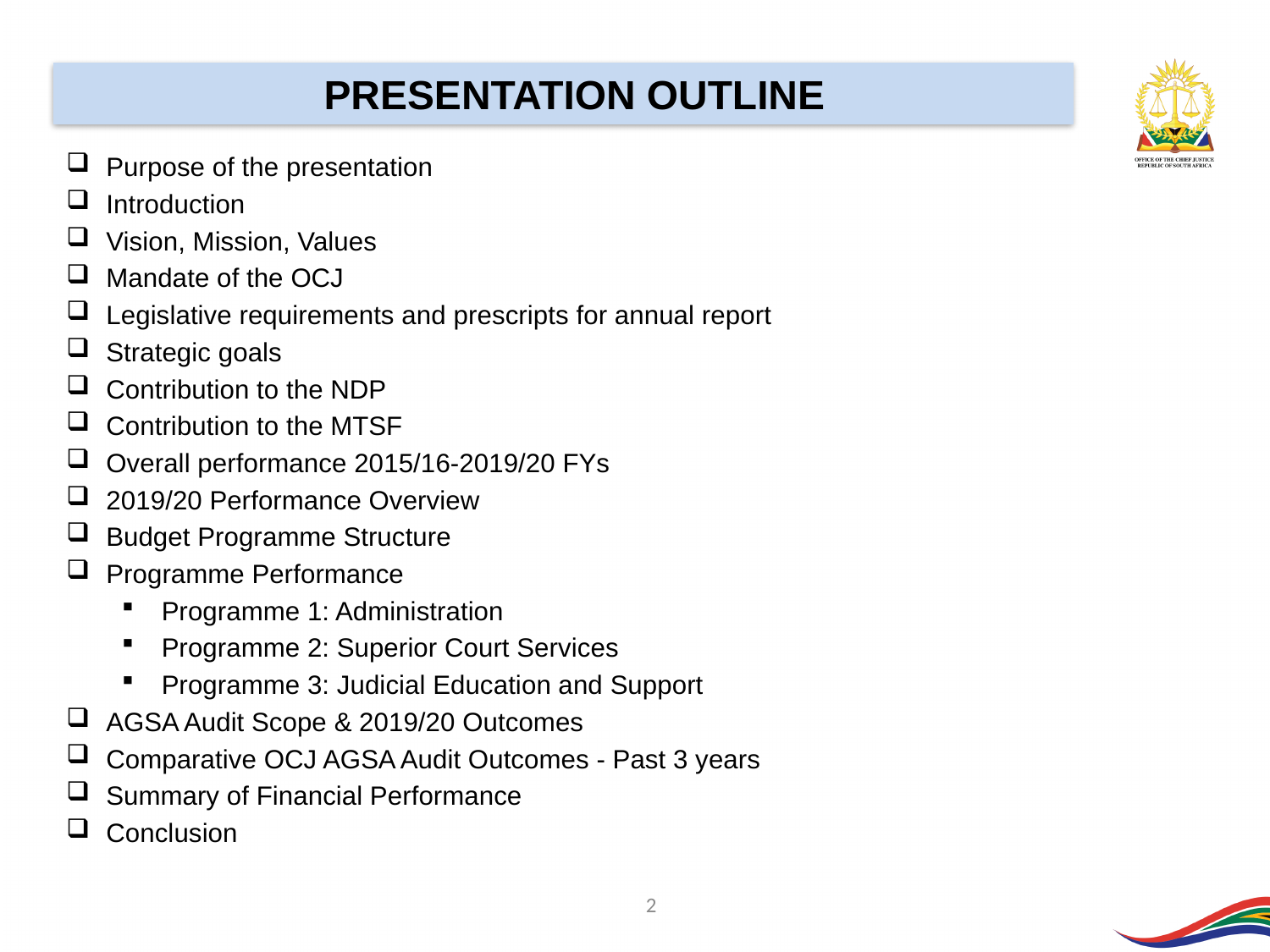

PRESENTATION OUTLINE
Purpose of the presentation
Introduction
Vision, Mission, Values
Mandate of the OCJ
Legislative requirements and prescripts for annual report
Strategic goals
Contribution to the NDP
Contribution to the MTSF
Overall performance 2015/16-2019/20 FYs
2019/20 Performance Overview
Budget Programme Structure
Programme Performance
Programme 1: Administration
Programme 2: Superior Court Services
Programme 3: Judicial Education and Support
AGSA Audit Scope & 2019/20 Outcomes
Comparative OCJ AGSA Audit Outcomes - Past 3 years
Summary of Financial Performance
Conclusion
2